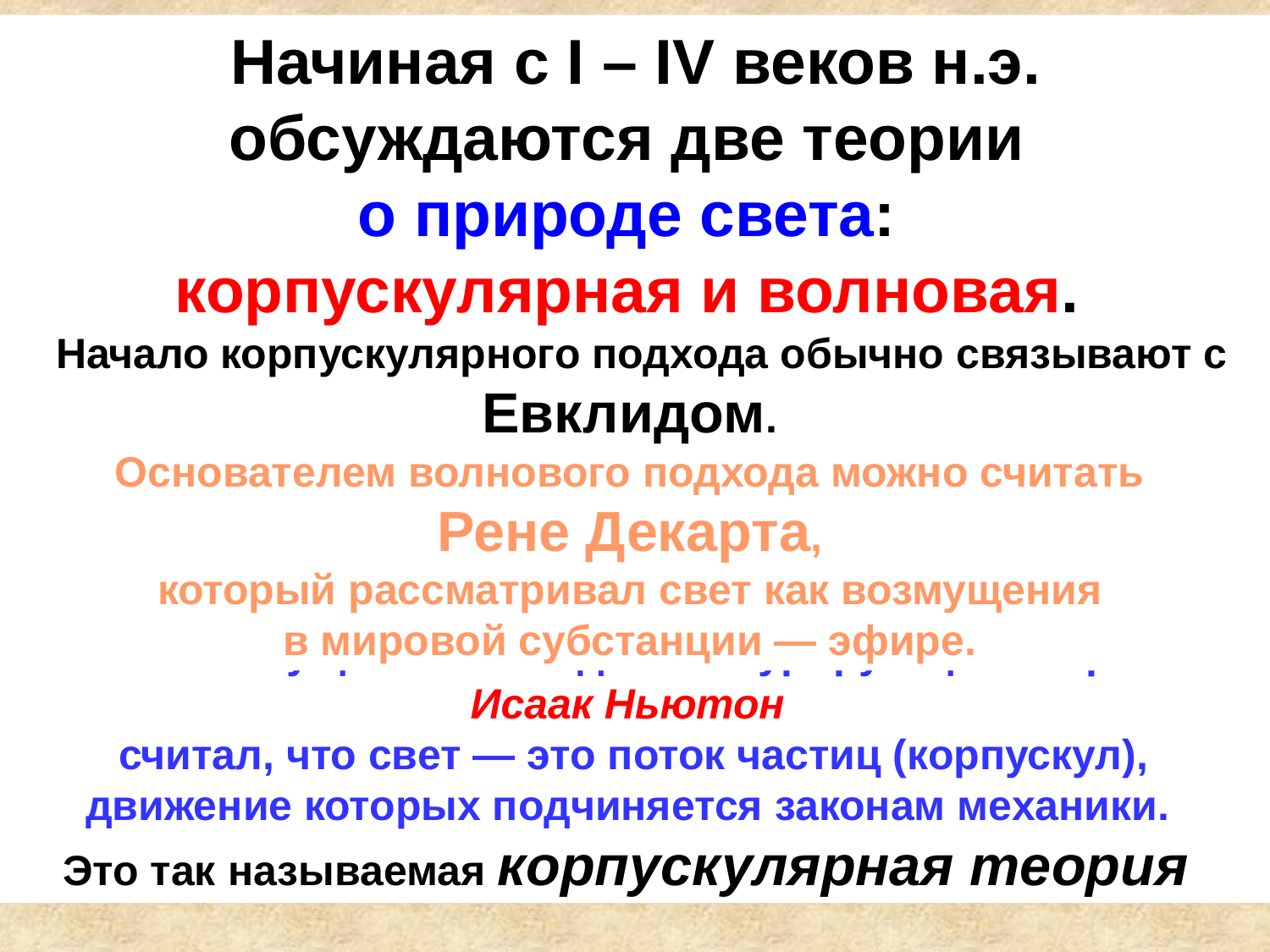

Начиная с I – IV веков н.э. обсуждаются две теории
о природе света:
корпускулярная и волновая.
 Начало корпускулярного подхода обычно связывают с Евклидом.
Основателем волнового подхода можно считать
Рене Декарта,
который рассматривал свет как возмущения
в мировой субстанции — эфире.
В ХVII в. существовало две конкурирующие теории.
Исаак Ньютон
считал, что свет — это поток частиц (корпускул), движение которых подчиняется законам механики.
Это так называемая корпускулярная теория